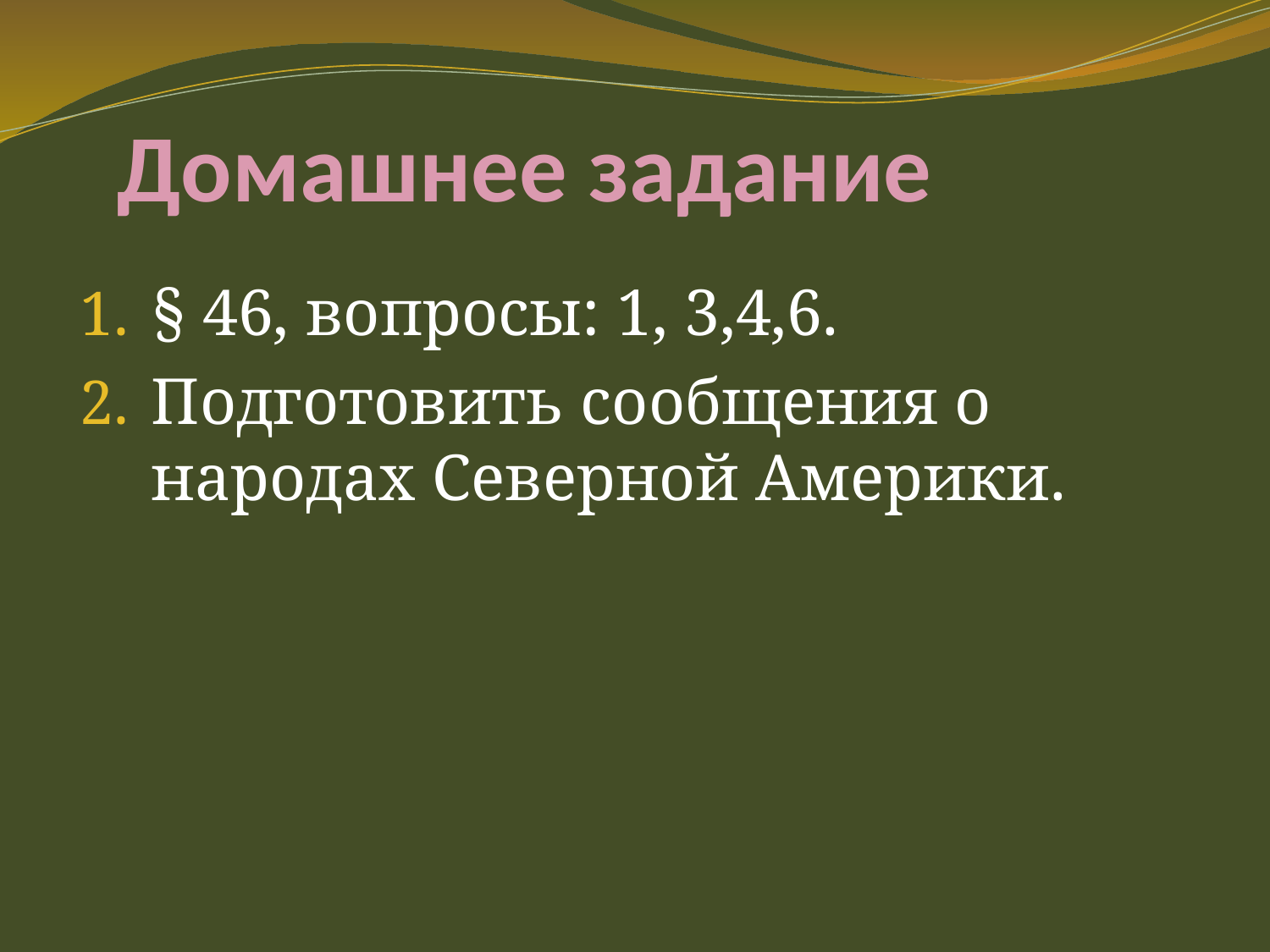

# Домашнее задание
§ 46, вопросы: 1, 3,4,6.
Подготовить сообщения о народах Северной Америки.